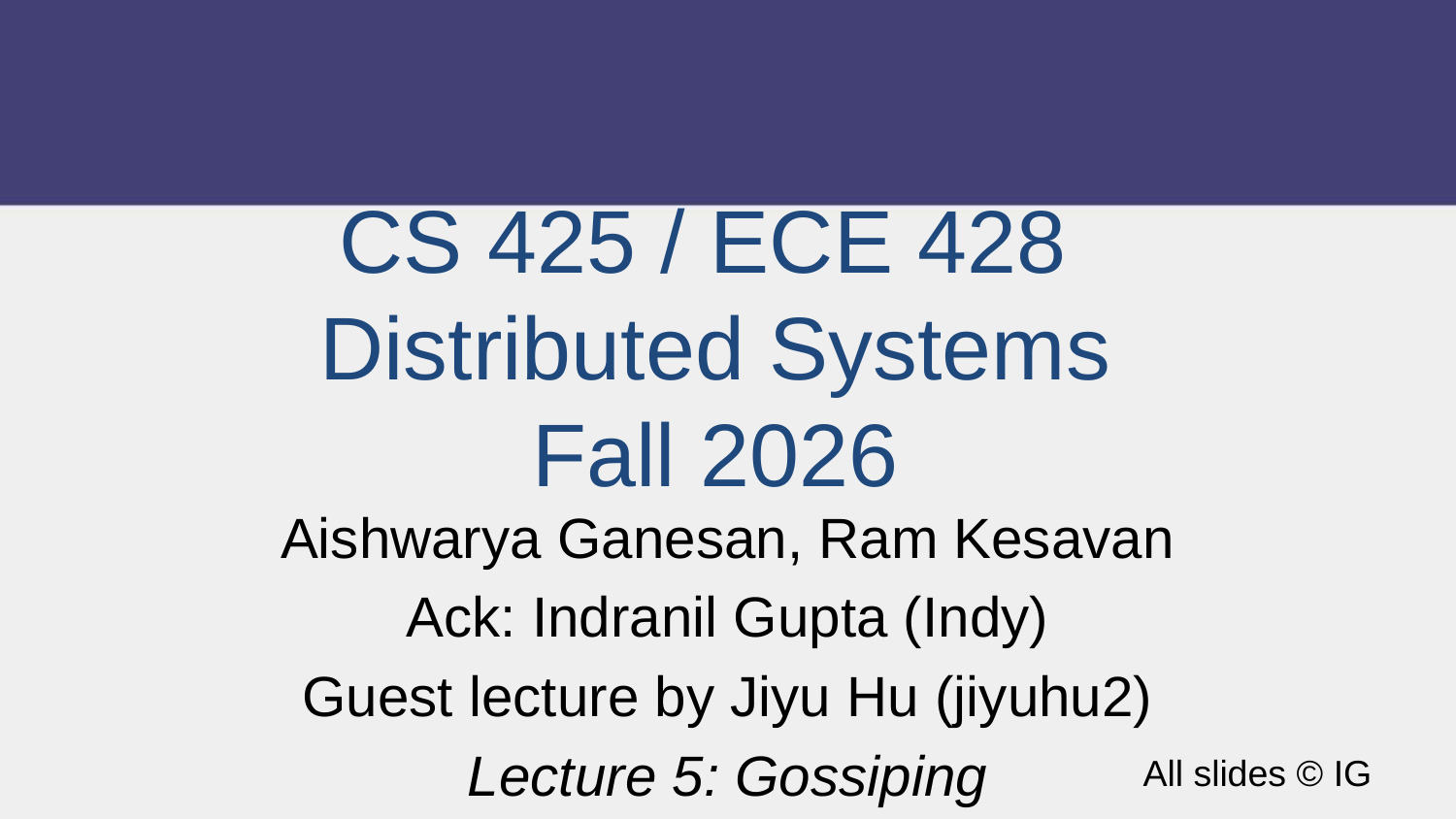

CS 425 / ECE 428
Distributed Systems
Fall 2026
Aishwarya Ganesan, Ram Kesavan
Ack: Indranil Gupta (Indy)
Guest lecture by Jiyu Hu (jiyuhu2)
Lecture 5: Gossiping
All slides © IG